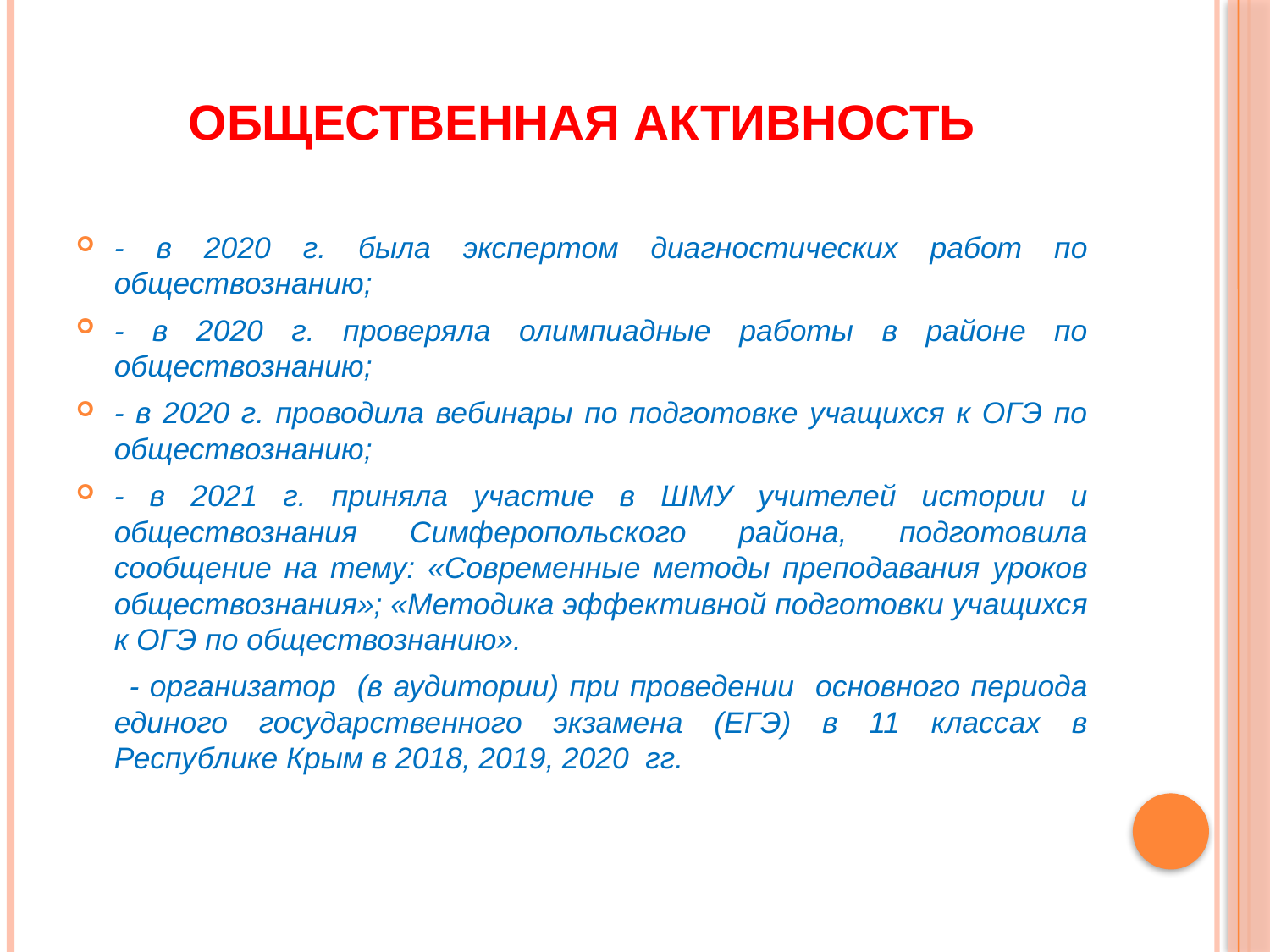

# Общественная активность
- в 2020 г. была экспертом диагностических работ по обществознанию;
- в 2020 г. проверяла олимпиадные работы в районе по обществознанию;
- в 2020 г. проводила вебинары по подготовке учащихся к ОГЭ по обществознанию;
- в 2021 г. приняла участие в ШМУ учителей истории и обществознания Симферопольского района, подготовила сообщение на тему: «Современные методы преподавания уроков обществознания»; «Методика эффективной подготовки учащихся к ОГЭ по обществознанию».
     - организатор  (в аудитории) при проведении  основного периода единого государственного экзамена (ЕГЭ) в 11 классах в Республике Крым в 2018, 2019, 2020  гг.